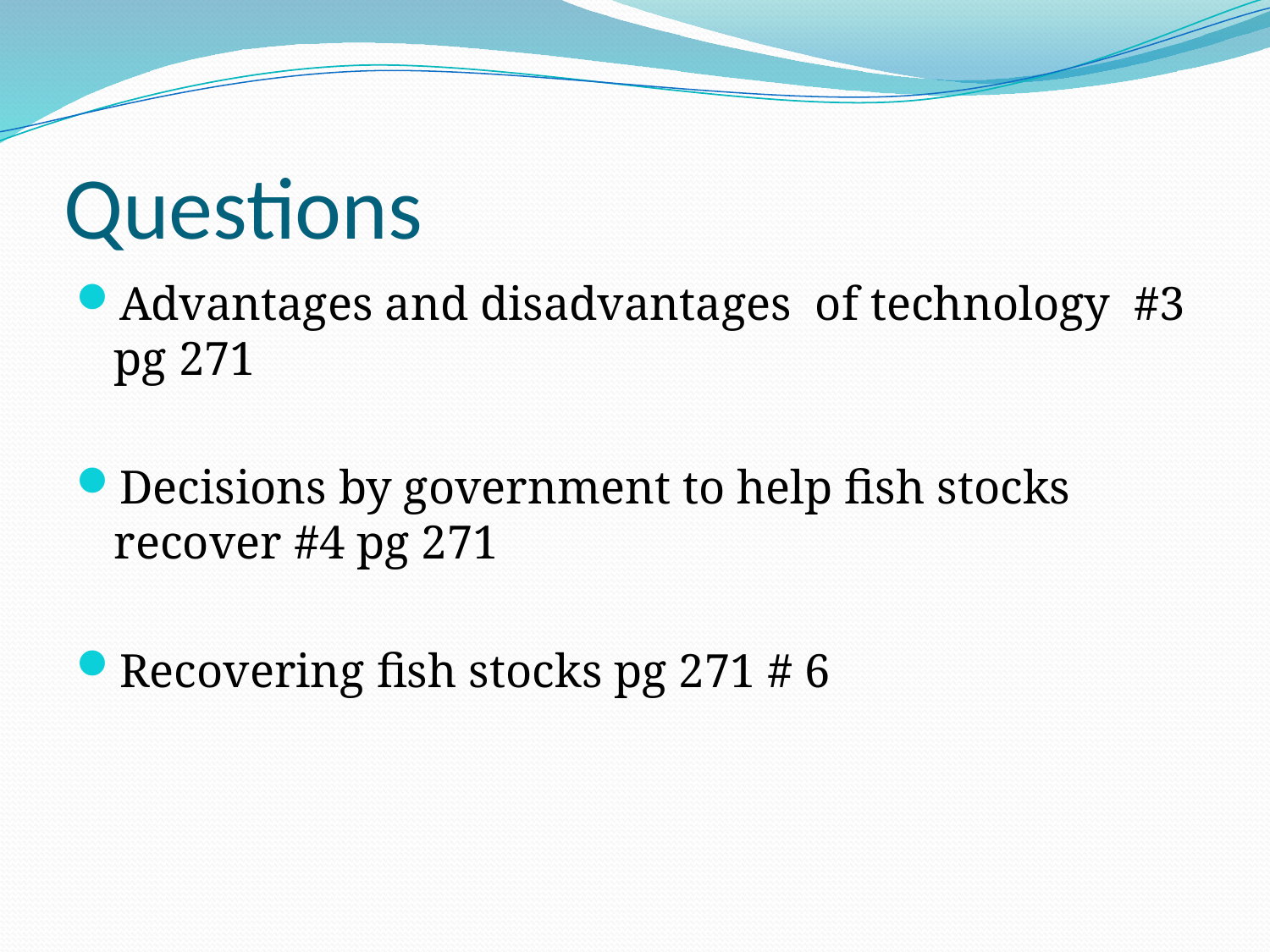

# Questions
Advantages and disadvantages  of technology  #3 pg 271

Decisions by government to help fish stocks recover #4 pg 271

Recovering fish stocks pg 271 # 6